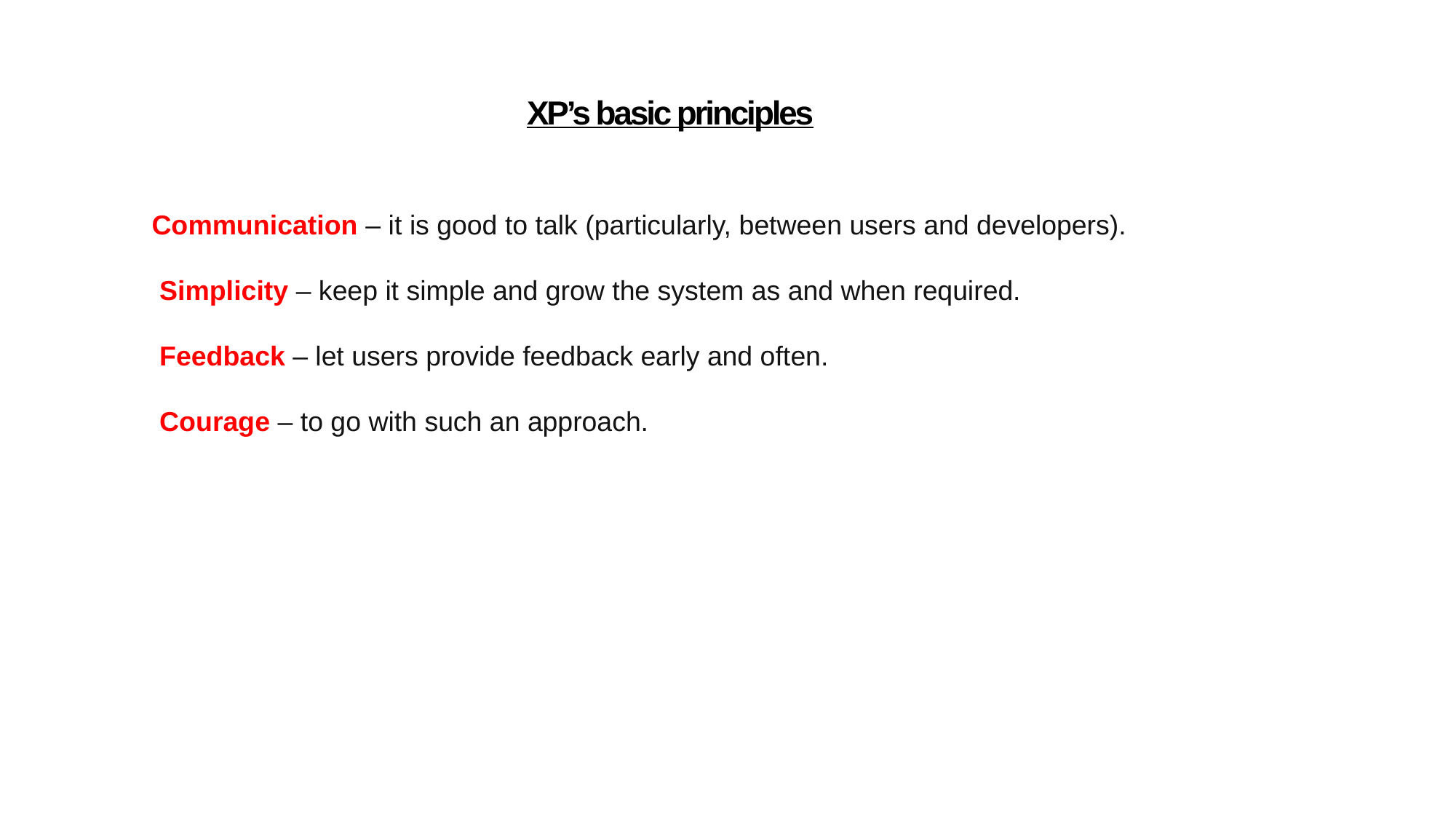

XP’s basic principles
Communication – it is good to talk (particularly, between users and developers).

 Simplicity – keep it simple and grow the system as and when required.

 Feedback – let users provide feedback early and often.

 Courage – to go with such an approach.